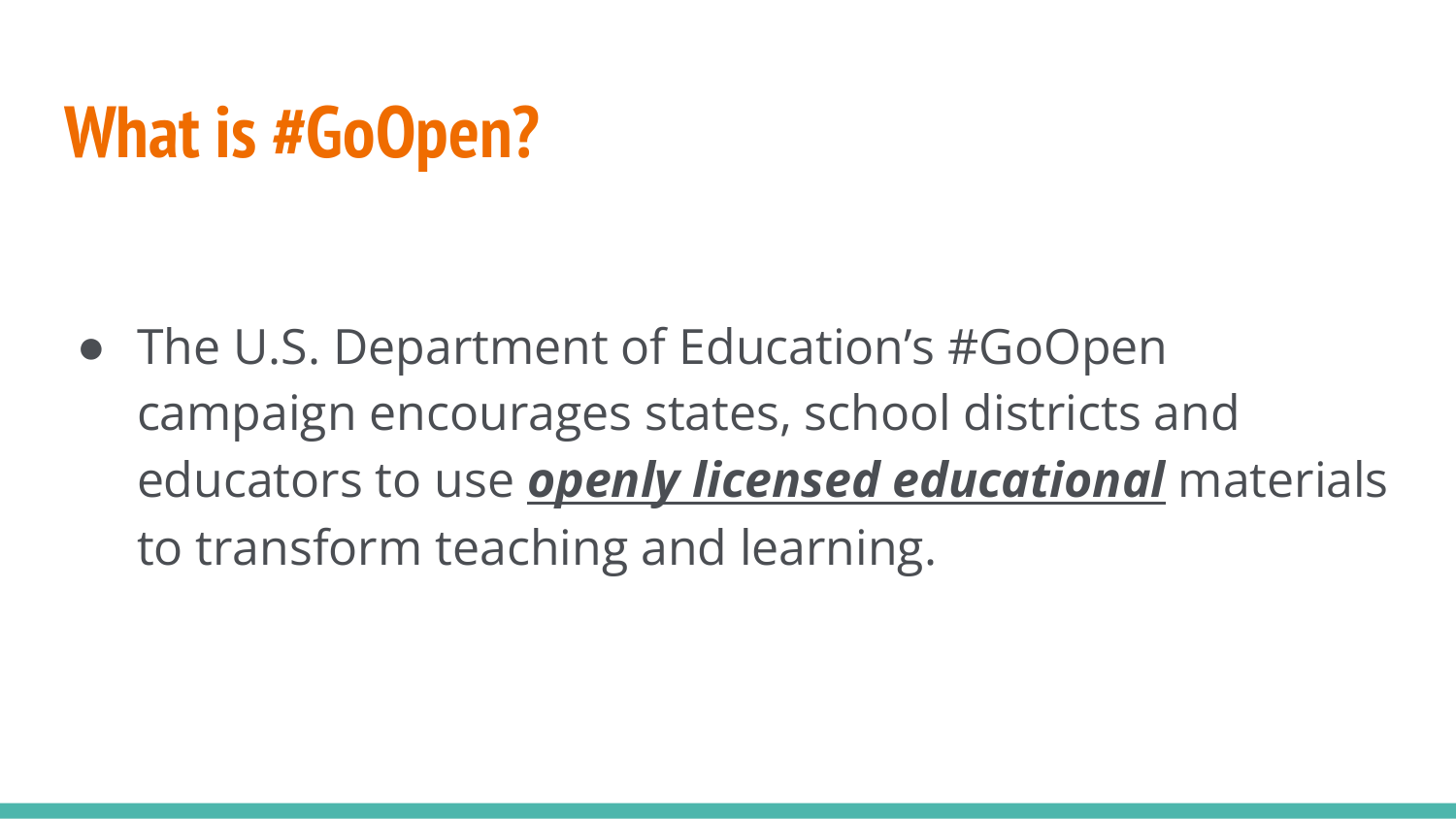

# What is #GoOpen?

The U.S. Department of Education’s #GoOpen campaign encourages states, school districts and educators to use openly licensed educational materials to transform teaching and learning.